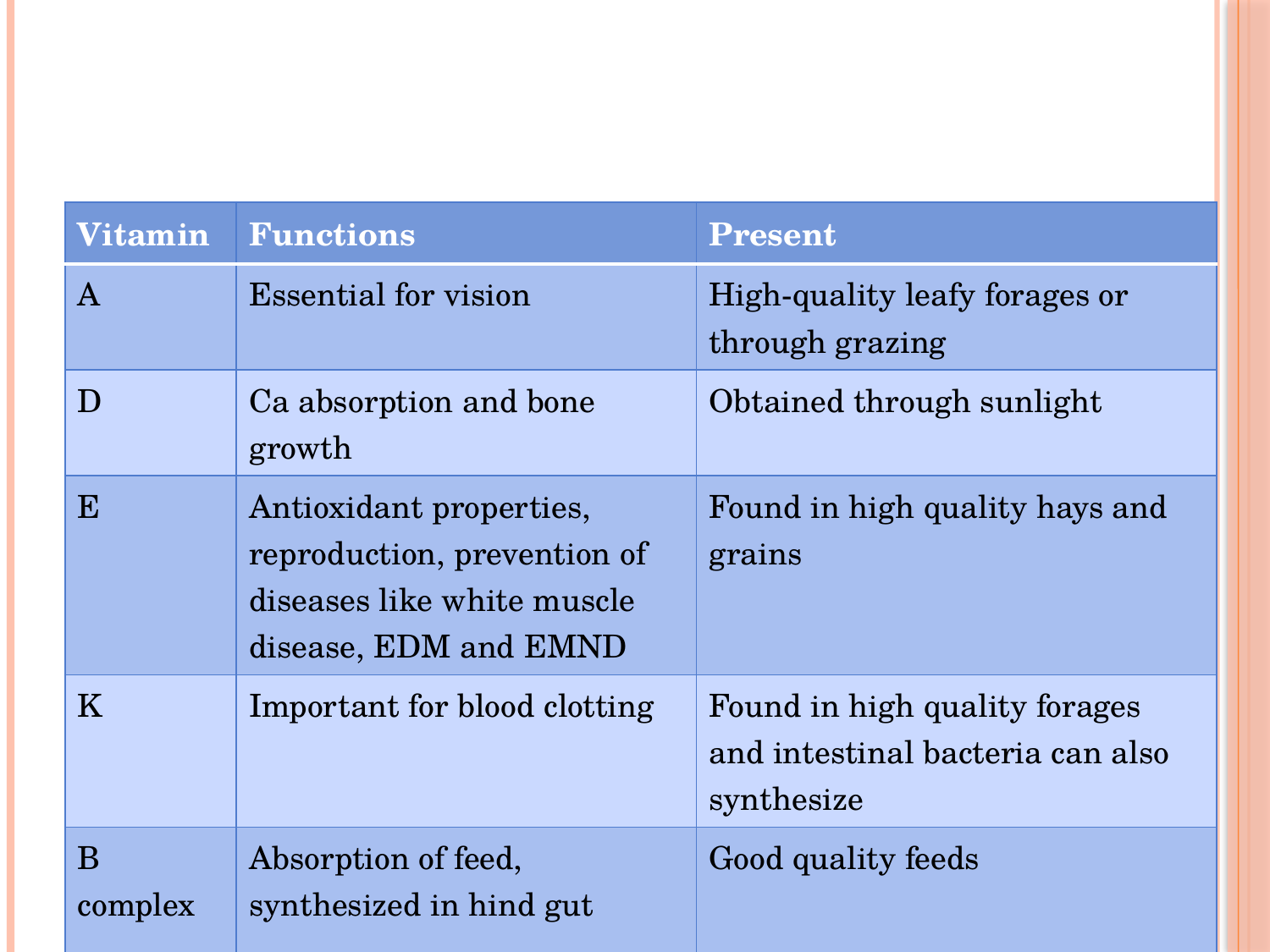

# Vitamins Needed in small amounts for growth, repair and digestion Factors and/or co-factors for chemical reactions in the body
| Vitamin | Functions | Present |
| --- | --- | --- |
| A | Essential for vision | High-quality leafy forages or through grazing |
| D | Ca absorption and bone growth | Obtained through sunlight |
| E | Antioxidant properties, reproduction, prevention of diseases like white muscle disease, EDM and EMND | Found in high quality hays and grains |
| K | Important for blood clotting | Found in high quality forages and intestinal bacteria can also synthesize |
| B complex | Absorption of feed, synthesized in hind gut | Good quality feeds |